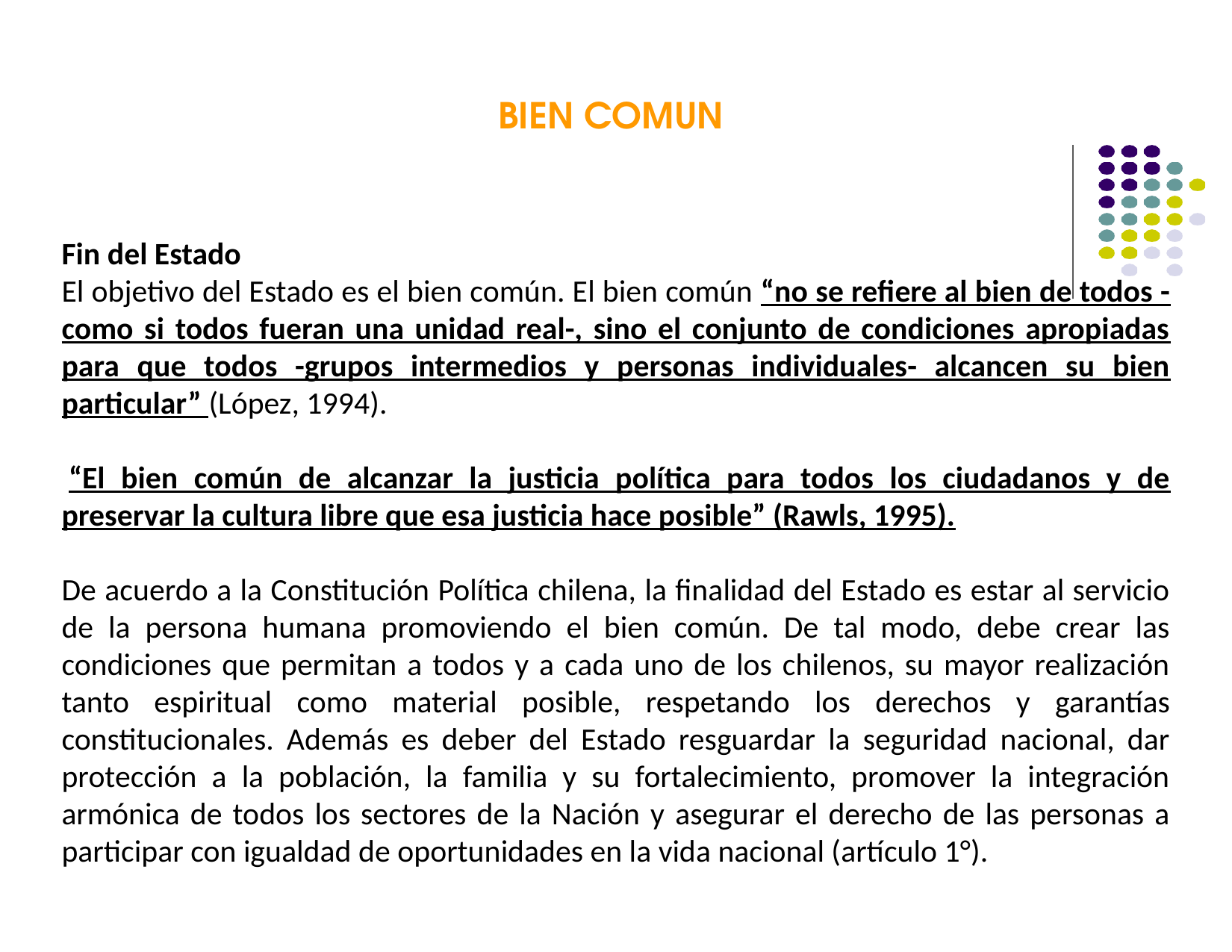

# BIEN COMUN
Fin del Estado
El objetivo del Estado es el bien común. El bien común “no se refiere al bien de todos -como si todos fueran una unidad real-, sino el conjunto de condiciones apropiadas para que todos -grupos intermedios y personas individuales- alcancen su bien particular” (López, 1994).

 “El bien común de alcanzar la justicia política para todos los ciudadanos y de preservar la cultura libre que esa justicia hace posible” (Rawls, 1995).

De acuerdo a la Constitución Política chilena, la finalidad del Estado es estar al servicio de la persona humana promoviendo el bien común. De tal modo, debe crear las condiciones que permitan a todos y a cada uno de los chilenos, su mayor realización tanto espiritual como material posible, respetando los derechos y garantías constitucionales. Además es deber del Estado resguardar la seguridad nacional, dar protección a la población, la familia y su fortalecimiento, promover la integración armónica de todos los sectores de la Nación y asegurar el derecho de las personas a participar con igualdad de oportunidades en la vida nacional (artículo 1°).